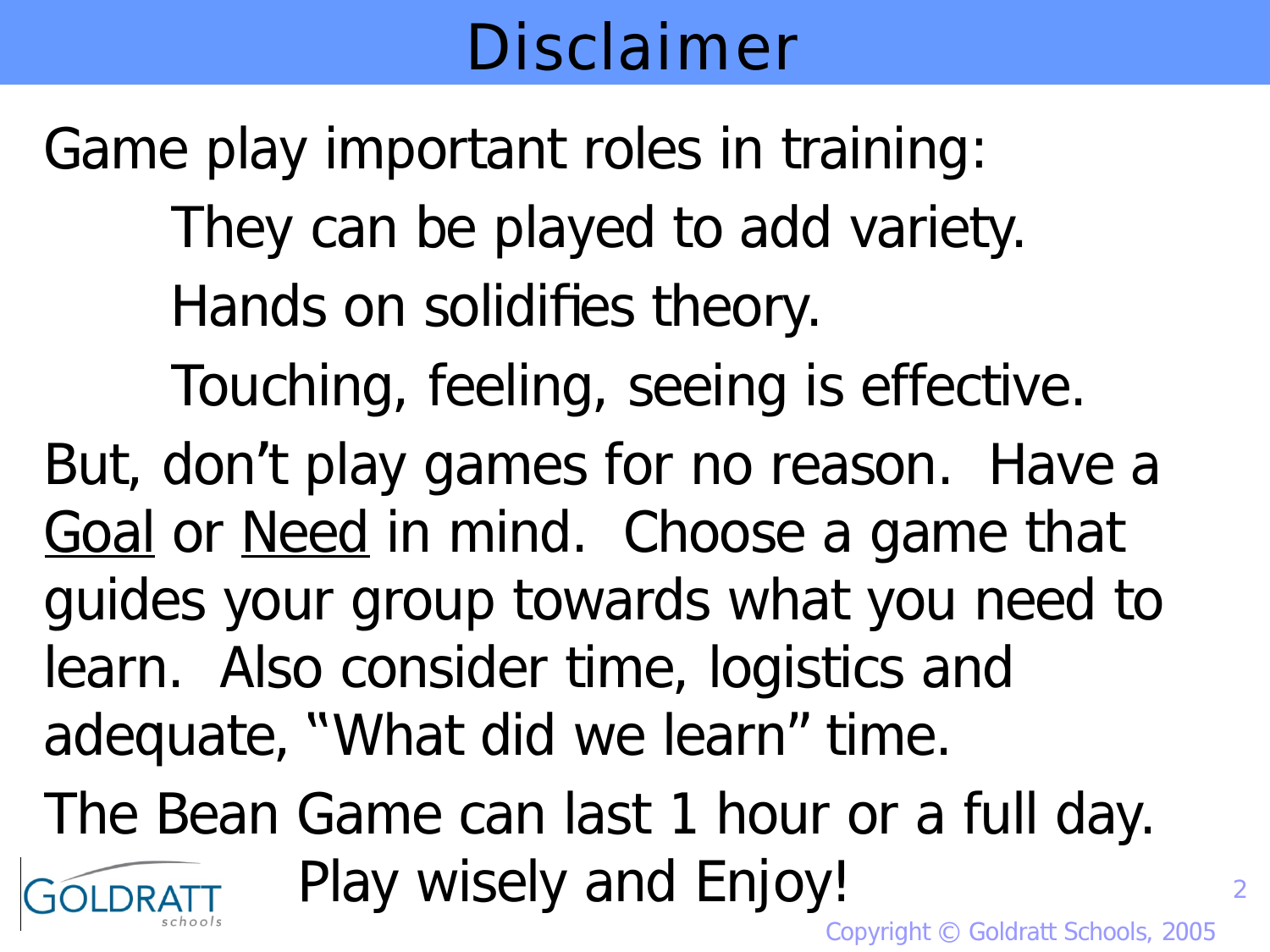

# Disclaimer
Game play important roles in training:
	They can be played to add variety.
	Hands on solidifies theory.
	Touching, feeling, seeing is effective.
But, don’t play games for no reason.  Have a Goal or Need in mind.  Choose a game that guides your group towards what you need to learn.  Also consider time, logistics and adequate, “What did we learn” time.
The Bean Game can last 1 hour or a full day. 			Play wisely and Enjoy!
2
Copyright © Goldratt Schools, 2005